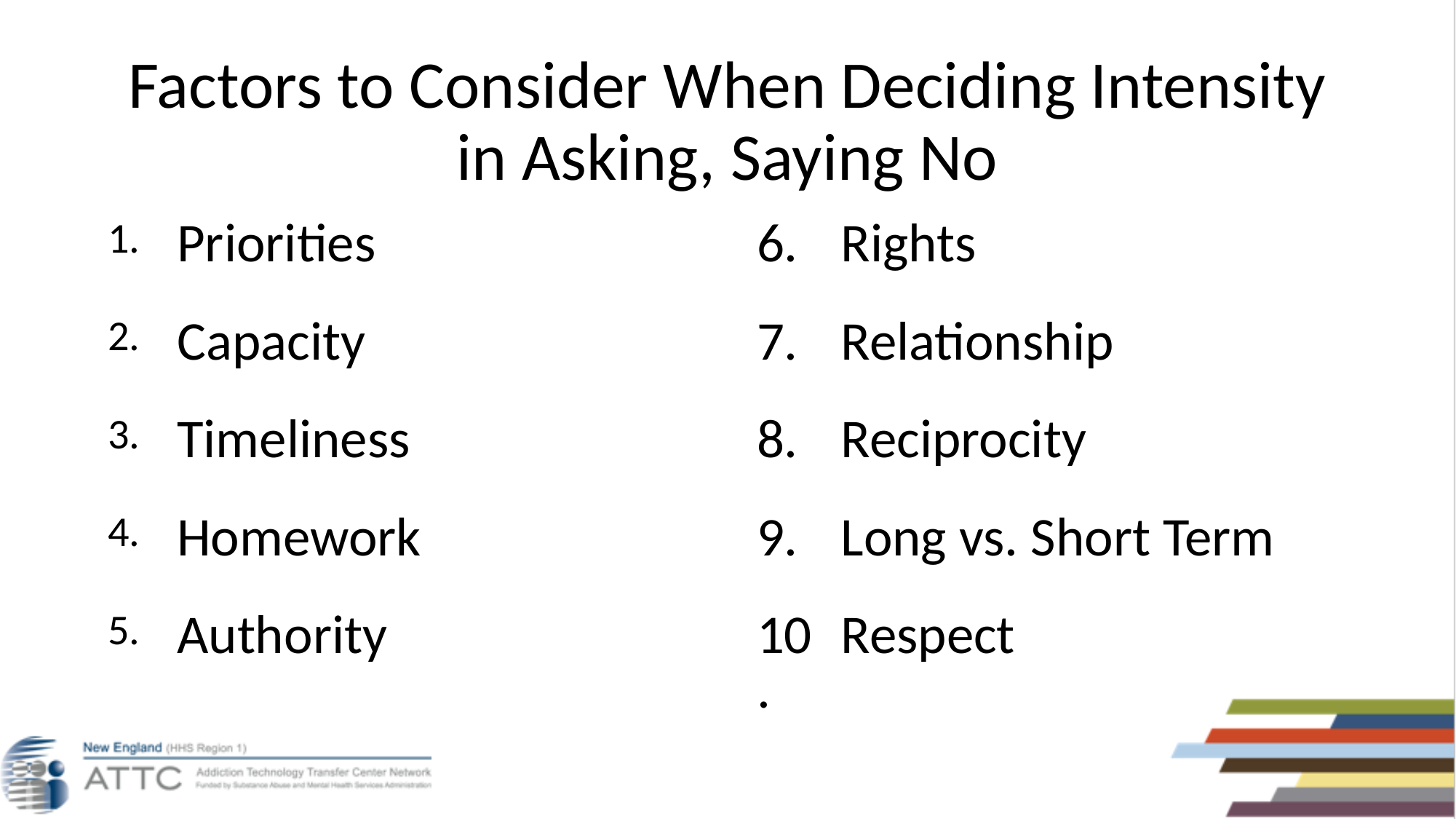

# Factors to Consider When Deciding Intensity in Asking, Saying No
| 1. | Priorities | 6. | Rights |
| --- | --- | --- | --- |
| 2. | Capacity | 7. | Relationship |
| 3. | Timeliness | 8. | Reciprocity |
| 4. | Homework | 9. | Long vs. Short Term |
| 5. | Authority | 10. | Respect |